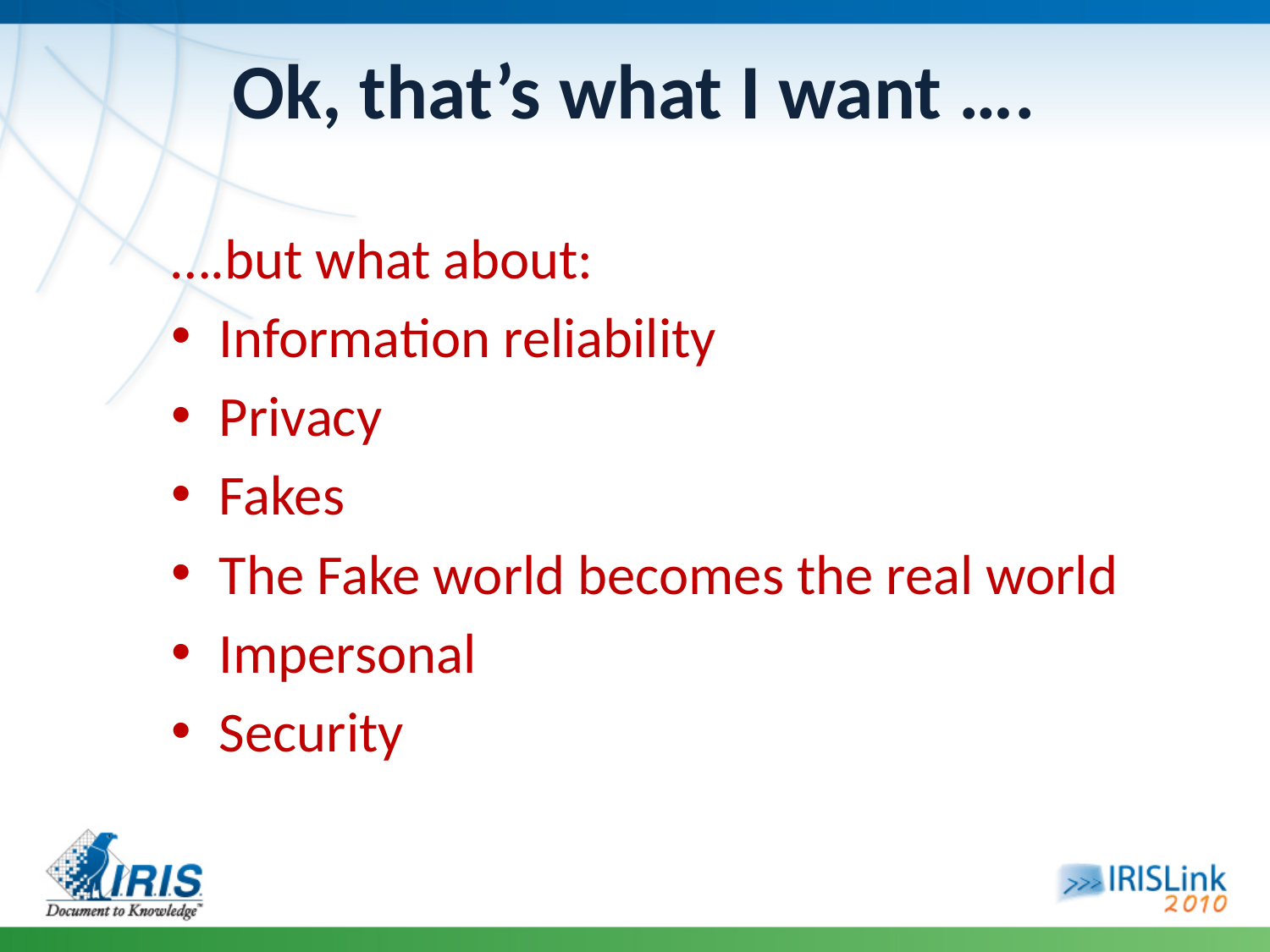

# Ok, that’s what I want ….
….but what about:
Information reliability
Privacy
Fakes
The Fake world becomes the real world
Impersonal
Security